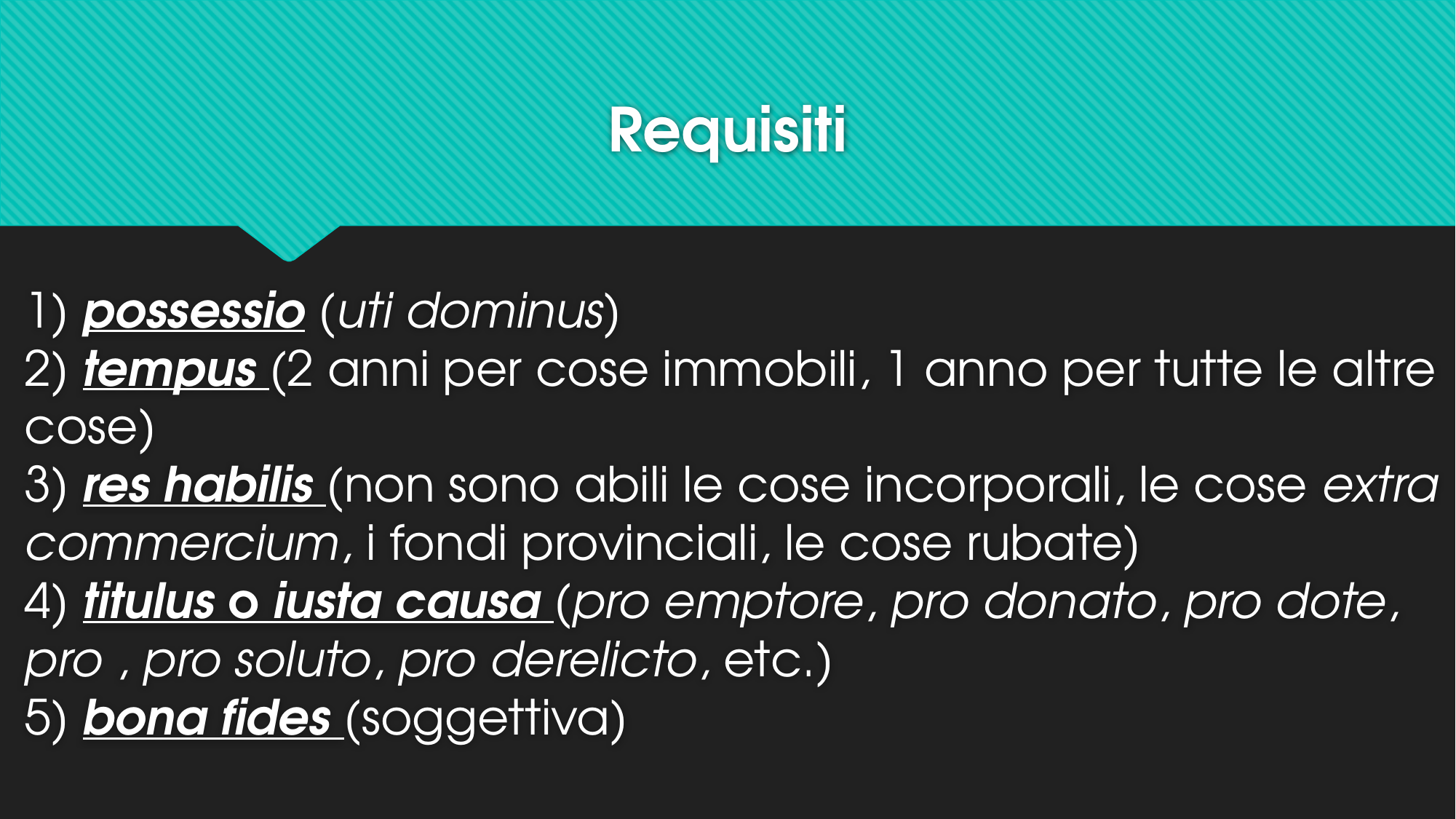

# Requisiti
1) possessio (uti dominus)
2) tempus (2 anni per cose immobili, 1 anno per tutte le altre cose)
3) res habilis (non sono abili le cose incorporali, le cose extra commercium, i fondi provinciali, le cose rubate)
4) titulus o iusta causa (pro emptore, pro donato, pro dote, pro , pro soluto, pro derelicto, etc.)
5) bona fides (soggettiva)